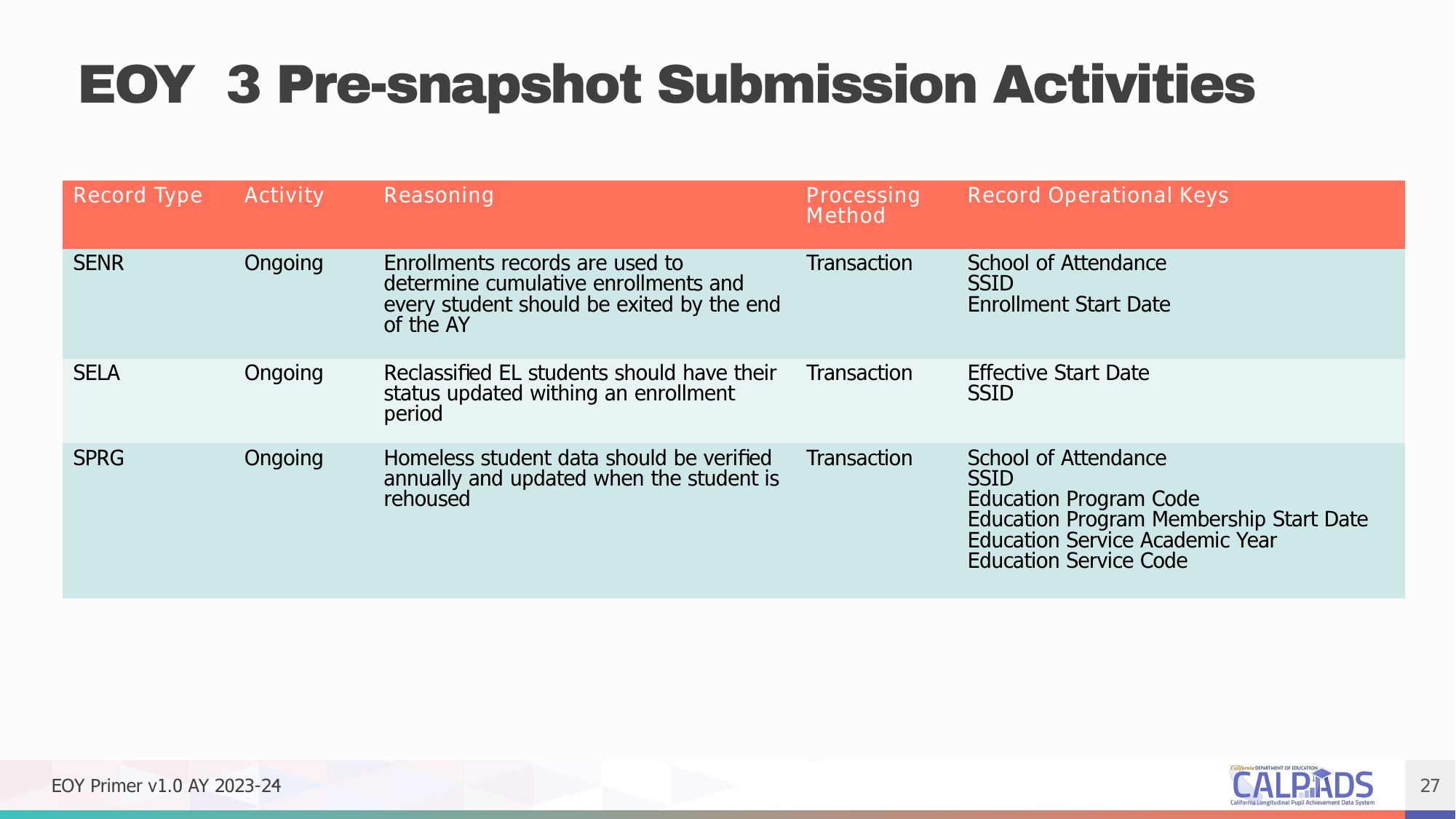

EOY  3 Pre-snapshot Submission Activities
| Record Type | Activity | Reasoning | Processing Method | Record Operational Keys |
| --- | --- | --- | --- | --- |
| SENR | Ongoing | Enrollments records are used to determine cumulative enrollments and every student should be exited by the end of the AY | Transaction | School of Attendance SSID Enrollment Start Date |
| SELA | Ongoing | Reclassified EL students should have their status updated withing an enrollment period | Transaction | Effective Start Date SSID |
| SPRG | Ongoing | Homeless student data should be verified annually and updated when the student is rehoused | Transaction | School of Attendance SSID Education Program Code Education Program Membership Start Date Education Service Academic Year Education Service Code |
EOY Primer v1.0 AY 2023-24
27